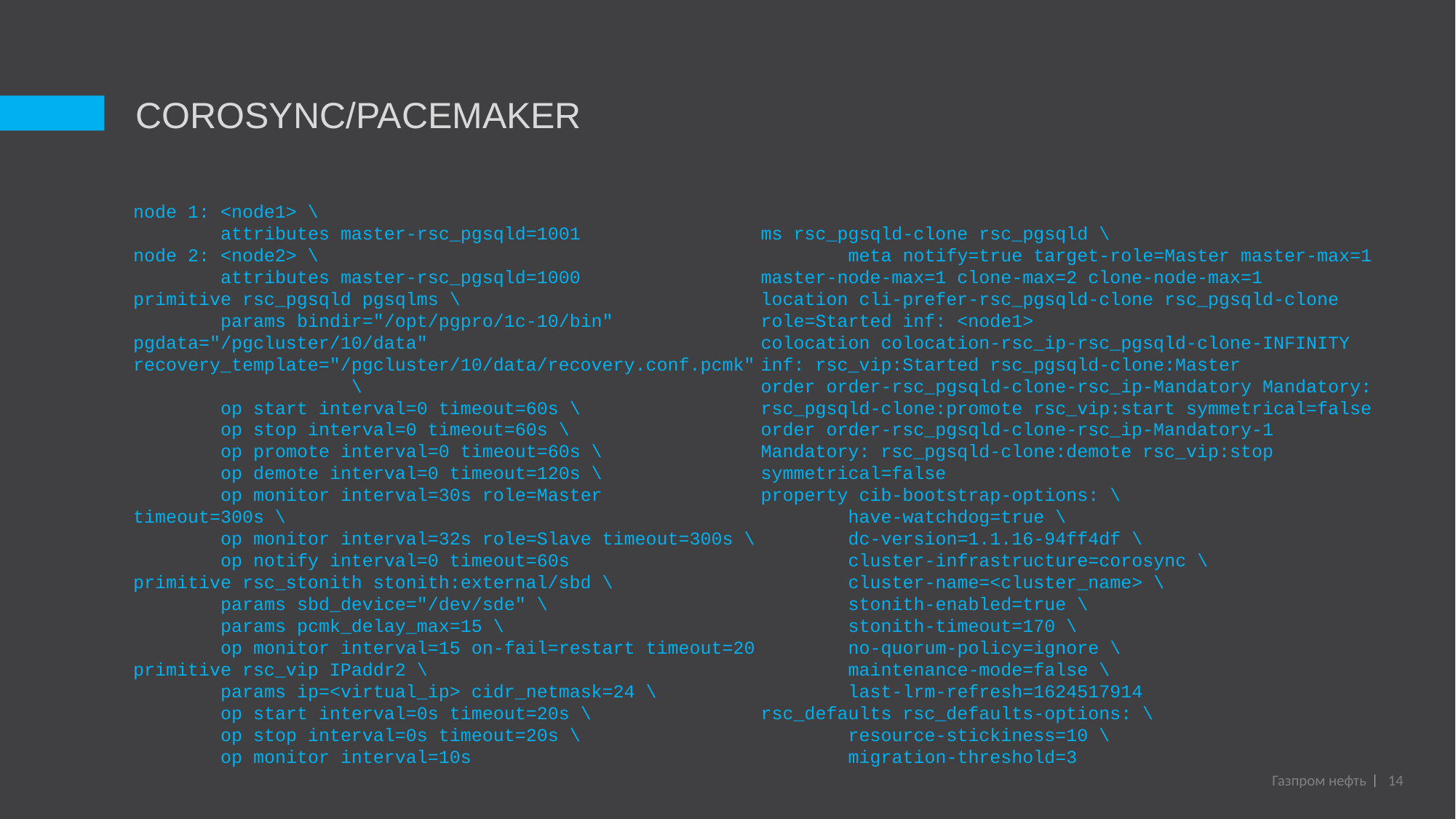

COROSYNC/PACEMAKER
node 1: <node1> \
        attributes master-rsc_pgsqld=1001
node 2: <node2> \
        attributes master-rsc_pgsqld=1000
primitive rsc_pgsqld pgsqlms \
        params bindir="/opt/pgpro/1c-10/bin" pgdata="/pgcluster/10/data" recovery_template="/pgcluster/10/data/recovery.conf.pcmk"                     \
        op start interval=0 timeout=60s \
        op stop interval=0 timeout=60s \
        op promote interval=0 timeout=60s \
        op demote interval=0 timeout=120s \
        op monitor interval=30s role=Master timeout=300s \
        op monitor interval=32s role=Slave timeout=300s \
        op notify interval=0 timeout=60s
primitive rsc_stonith stonith:external/sbd \
        params sbd_device="/dev/sde" \
        params pcmk_delay_max=15 \
        op monitor interval=15 on-fail=restart timeout=20
primitive rsc_vip IPaddr2 \
        params ip=<virtual_ip> cidr_netmask=24 \
        op start interval=0s timeout=20s \
        op stop interval=0s timeout=20s \
        op monitor interval=10s

ms rsc_pgsqld-clone rsc_pgsqld \
        meta notify=true target-role=Master master-max=1 master-node-max=1 clone-max=2 clone-node-max=1
location cli-prefer-rsc_pgsqld-clone rsc_pgsqld-clone role=Started inf: <node1>
colocation colocation-rsc_ip-rsc_pgsqld-clone-INFINITY inf: rsc_vip:Started rsc_pgsqld-clone:Master
order order-rsc_pgsqld-clone-rsc_ip-Mandatory Mandatory: rsc_pgsqld-clone:promote rsc_vip:start symmetrical=false
order order-rsc_pgsqld-clone-rsc_ip-Mandatory-1 Mandatory: rsc_pgsqld-clone:demote rsc_vip:stop symmetrical=false
property cib-bootstrap-options: \
        have-watchdog=true \
        dc-version=1.1.16-94ff4df \
        cluster-infrastructure=corosync \
        cluster-name=<cluster_name> \
        stonith-enabled=true \
        stonith-timeout=170 \
        no-quorum-policy=ignore \
        maintenance-mode=false \
        last-lrm-refresh=1624517914
rsc_defaults rsc_defaults-options: \
        resource-stickiness=10 \
        migration-threshold=3